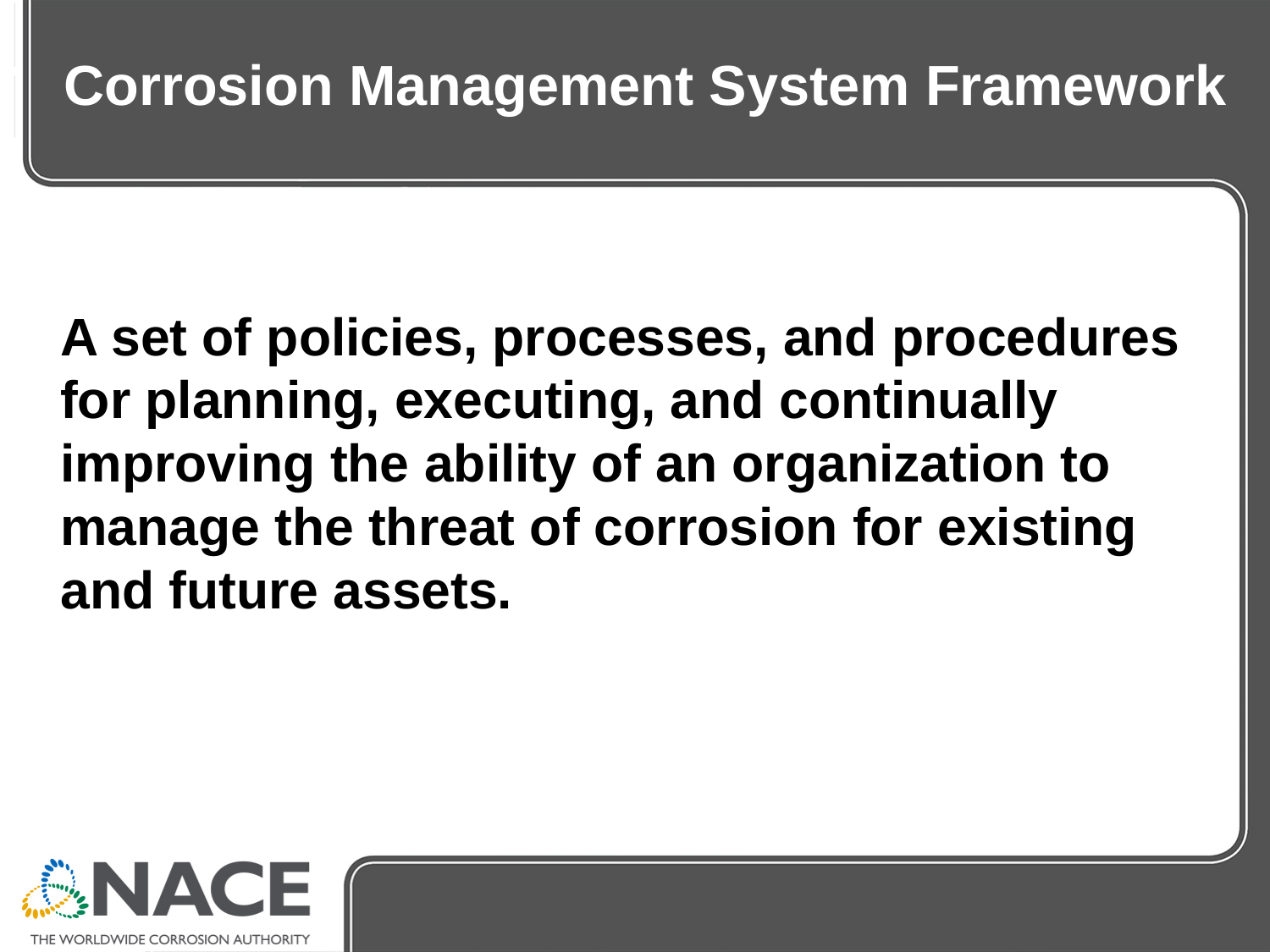

# Corrosion Management System Framework

A set of policies, processes, and procedures for planning, executing, and continually improving the ability of an organization to manage the threat of corrosion for existing and future assets.